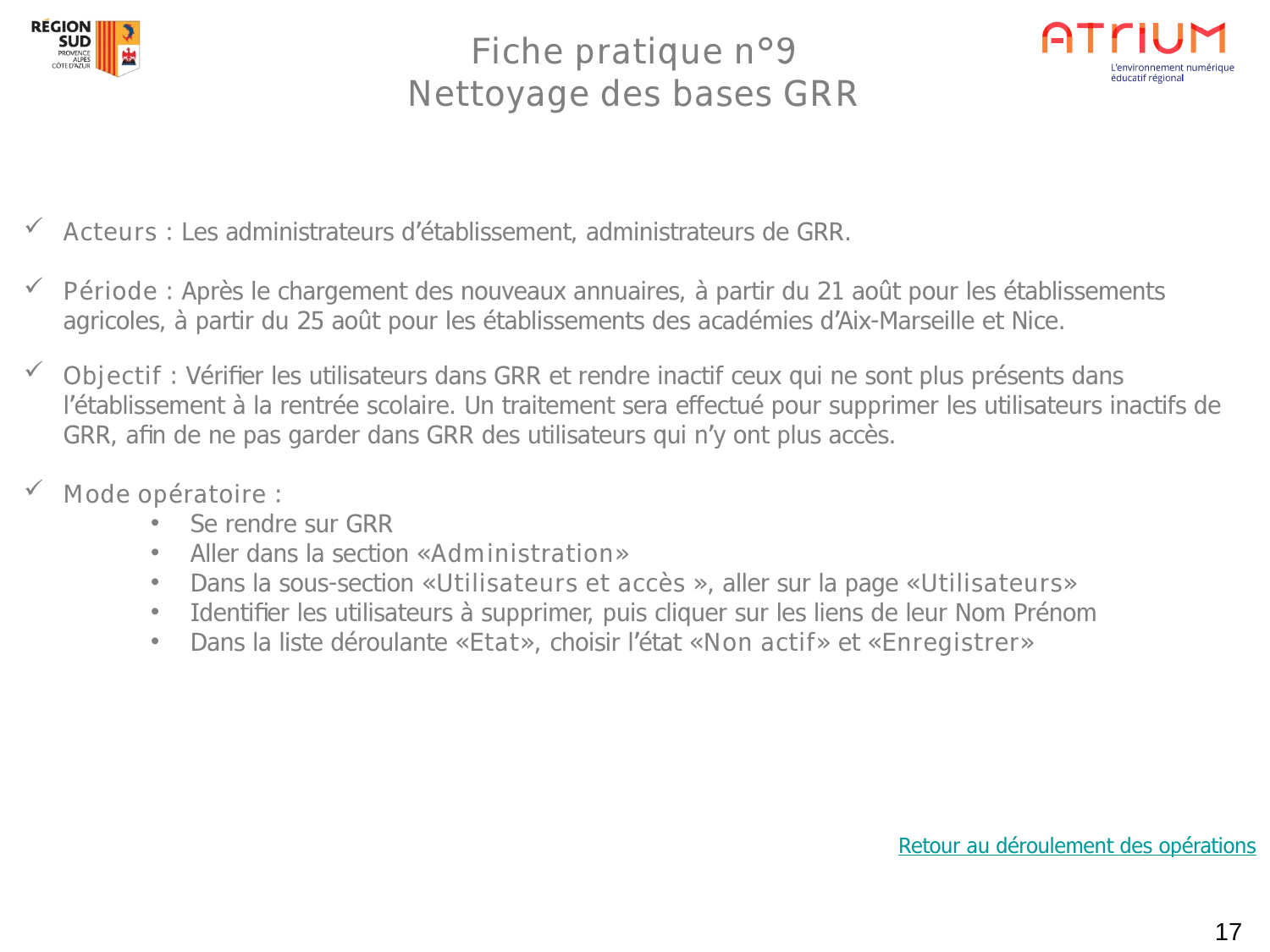

Fiche pratique n°9
Nettoyage des bases GRR
Acteurs : Les administrateurs d’établissement, administrateurs de GRR.

Période : Après le chargement des nouveaux annuaires, à partir du 21 août pour les établissements agricoles, à partir du 25 août pour les établissements des académies d’Aix-Marseille et Nice.

Objectif : Vérifier les utilisateurs dans GRR et rendre inactif ceux qui ne sont plus présents dans l’établissement à la rentrée scolaire. Un traitement sera effectué pour supprimer les utilisateurs inactifs de GRR, afin de ne pas garder dans GRR des utilisateurs qui n’y ont plus accès.

Mode opératoire :
Se rendre sur GRR
Aller dans la section «Administration»
Dans la sous-section «Utilisateurs et accès », aller sur la page «Utilisateurs»
Identifier les utilisateurs à supprimer, puis cliquer sur les liens de leur Nom Prénom
Dans la liste déroulante «Etat», choisir l’état «Non actif» et «Enregistrer»

Retour au déroulement des opérations

17